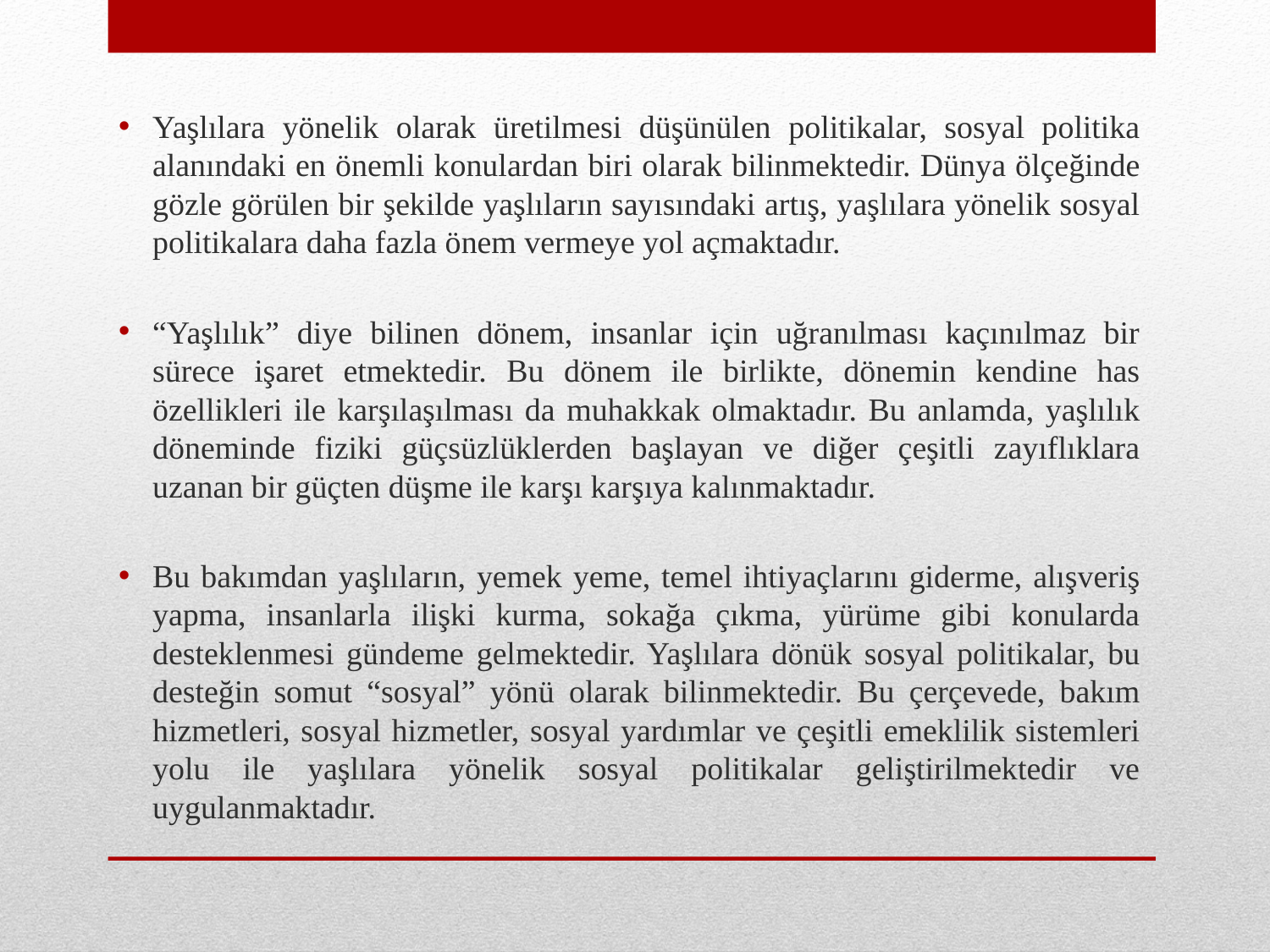

Yaşlılara yönelik olarak üretilmesi düşünülen politikalar, sosyal politika alanındaki en önemli konulardan biri olarak bilinmektedir. Dünya ölçeğinde gözle görülen bir şekilde yaşlıların sayısındaki artış, yaşlılara yönelik sosyal politikalara daha fazla önem vermeye yol açmaktadır.

“Yaşlılık” diye bilinen dönem, insanlar için uğranılması kaçınılmaz bir sürece işaret etmektedir. Bu dönem ile birlikte, dönemin kendine has özellikleri ile karşılaşılması da muhakkak olmaktadır. Bu anlamda, yaşlılık döneminde fiziki güçsüzlüklerden başlayan ve diğer çeşitli zayıflıklara uzanan bir güçten düşme ile karşı karşıya kalınmaktadır.

Bu bakımdan yaşlıların, yemek yeme, temel ihtiyaçlarını giderme, alışveriş yapma, insanlarla ilişki kurma, sokağa çıkma, yürüme gibi konularda desteklenmesi gündeme gelmektedir. Yaşlılara dönük sosyal politikalar, bu desteğin somut “sosyal” yönü olarak bilinmektedir. Bu çerçevede, bakım hizmetleri, sosyal hizmetler, sosyal yardımlar ve çeşitli emeklilik sistemleri yolu ile yaşlılara yönelik sosyal politikalar geliştirilmektedir ve uygulanmaktadır.